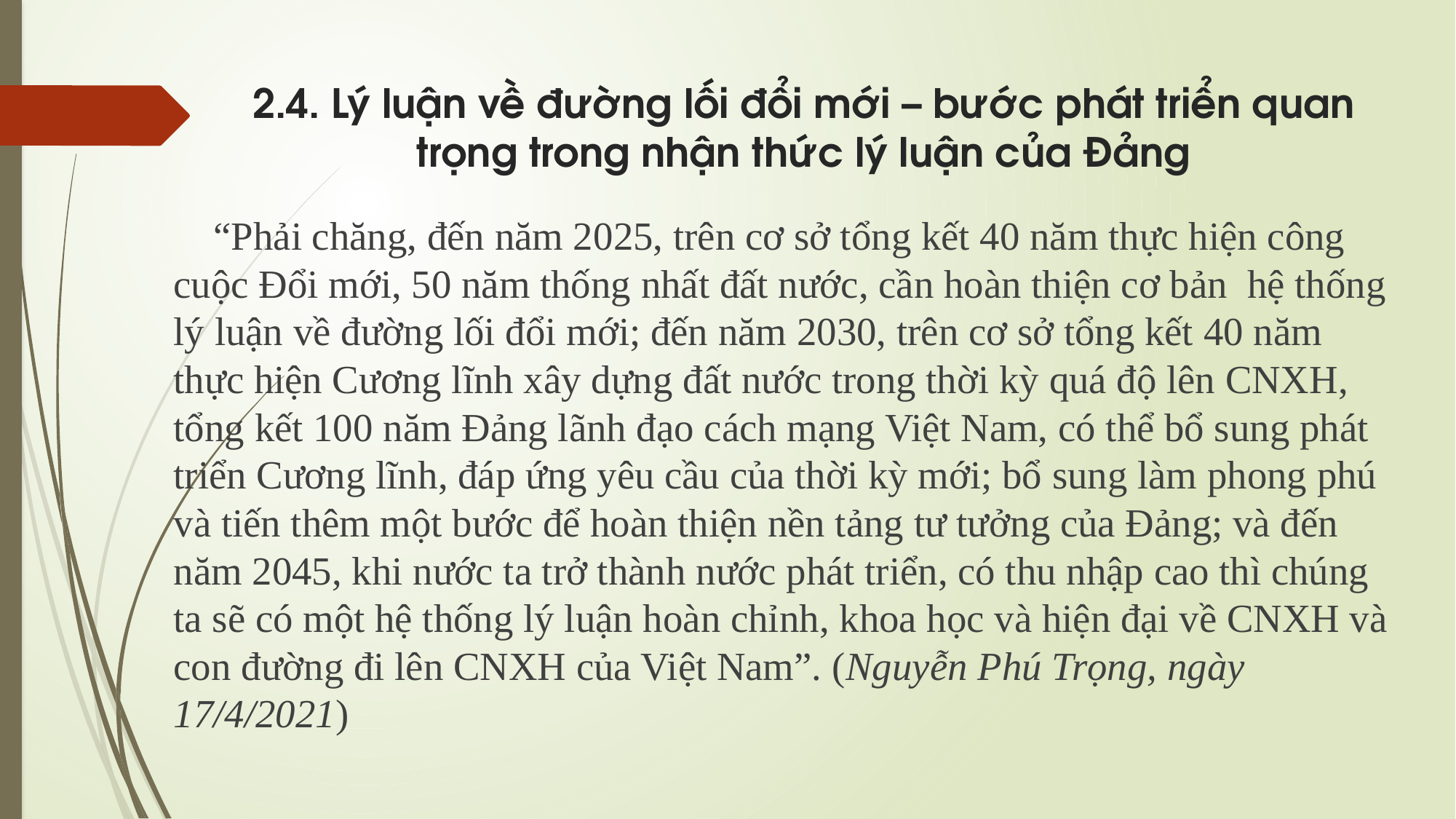

# 2.4. Lý luận về đường lối đổi mới – bước phát triển quan trọng trong nhận thức lý luận của Đảng
    “Phải chăng, đến năm 2025, trên cơ sở tổng kết 40 năm thực hiện công cuộc Đổi mới, 50 năm thống nhất đất nước, cần hoàn thiện cơ bản  hệ thống lý luận về đường lối đổi mới; đến năm 2030, trên cơ sở tổng kết 40 năm thực hiện Cương lĩnh xây dựng đất nước trong thời kỳ quá độ lên CNXH, tổng kết 100 năm Đảng lãnh đạo cách mạng Việt Nam, có thể bổ sung phát triển Cương lĩnh, đáp ứng yêu cầu của thời kỳ mới; bổ sung làm phong phú và tiến thêm một bước để hoàn thiện nền tảng tư tưởng của Đảng; và đến năm 2045, khi nước ta trở thành nước phát triển, có thu nhập cao thì chúng ta sẽ có một hệ thống lý luận hoàn chỉnh, khoa học và hiện đại về CNXH và con đường đi lên CNXH của Việt Nam”. (Nguyễn Phú Trọng, ngày 17/4/2021)